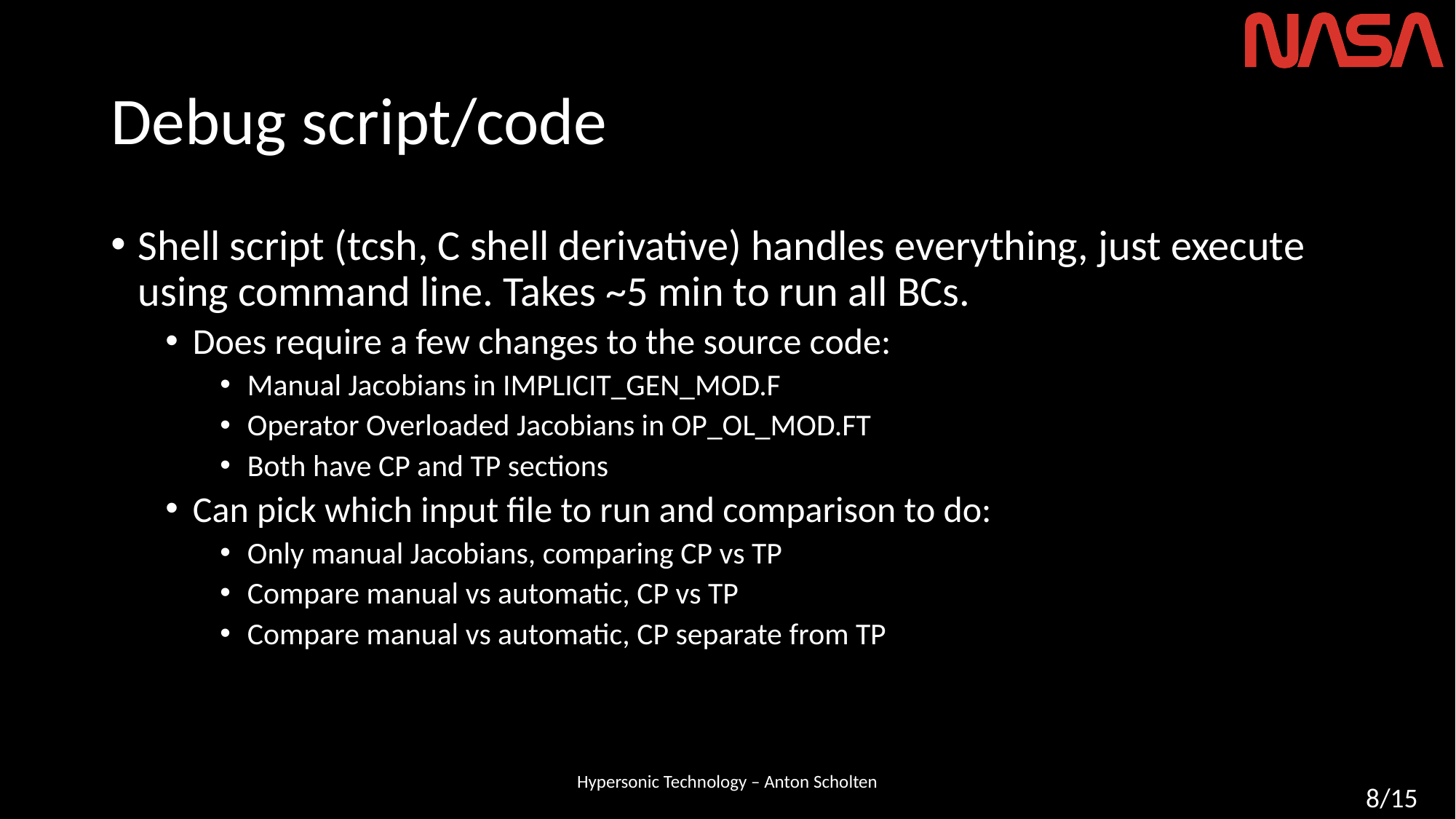

# Debug script/code
Shell script (tcsh, C shell derivative) handles everything, just execute using command line. Takes ~5 min to run all BCs.
Does require a few changes to the source code:
Manual Jacobians in IMPLICIT_GEN_MOD.F
Operator Overloaded Jacobians in OP_OL_MOD.FT
Both have CP and TP sections
Can pick which input file to run and comparison to do:
Only manual Jacobians, comparing CP vs TP
Compare manual vs automatic, CP vs TP
Compare manual vs automatic, CP separate from TP
Hypersonic Technology – Anton Scholten